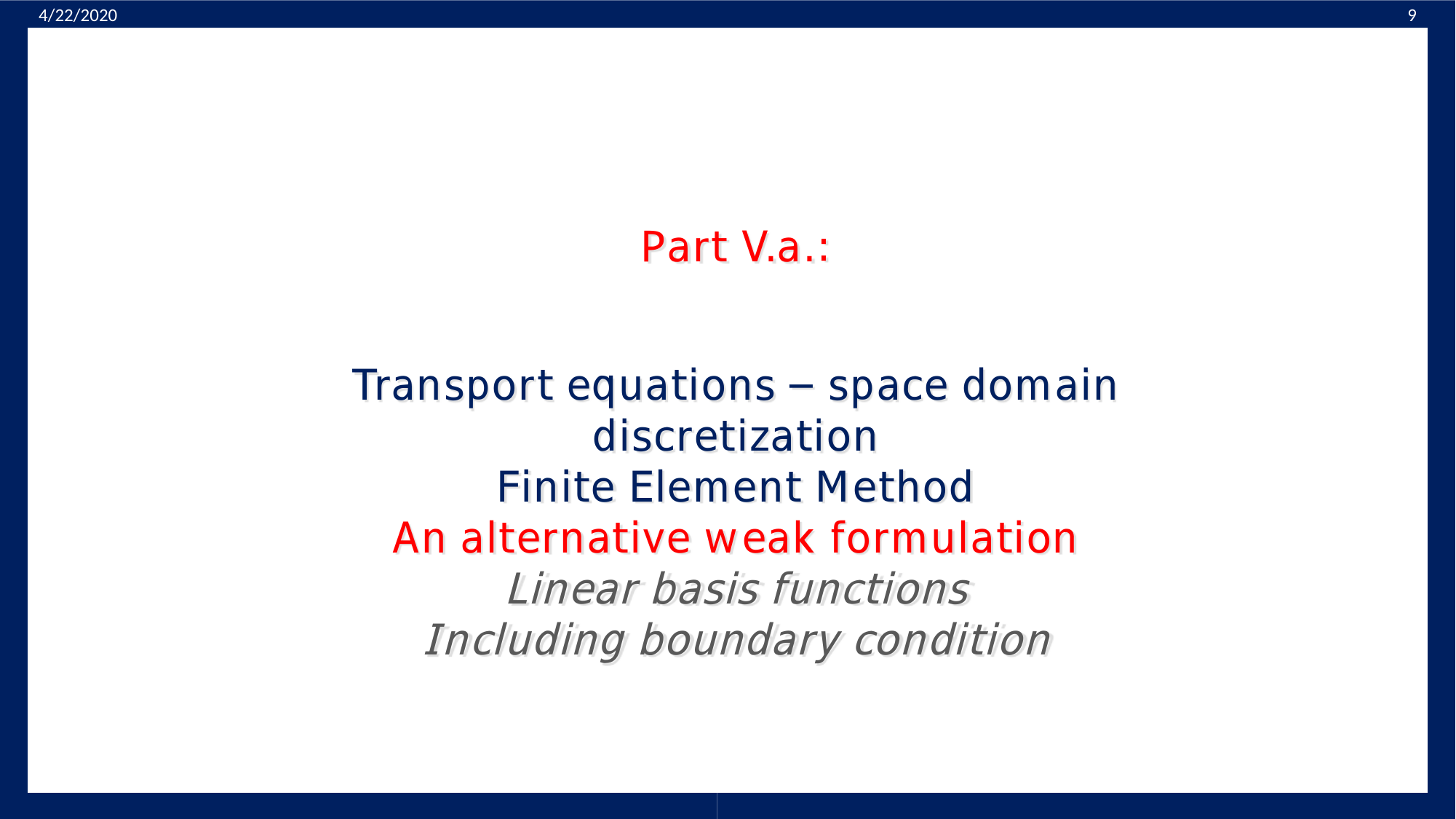

4/22/2020
9
Part V.a.:

Transport equations – space domain discretization
Finite Element Method
An alternative weak formulation
Linear basis functions
Including boundary condition